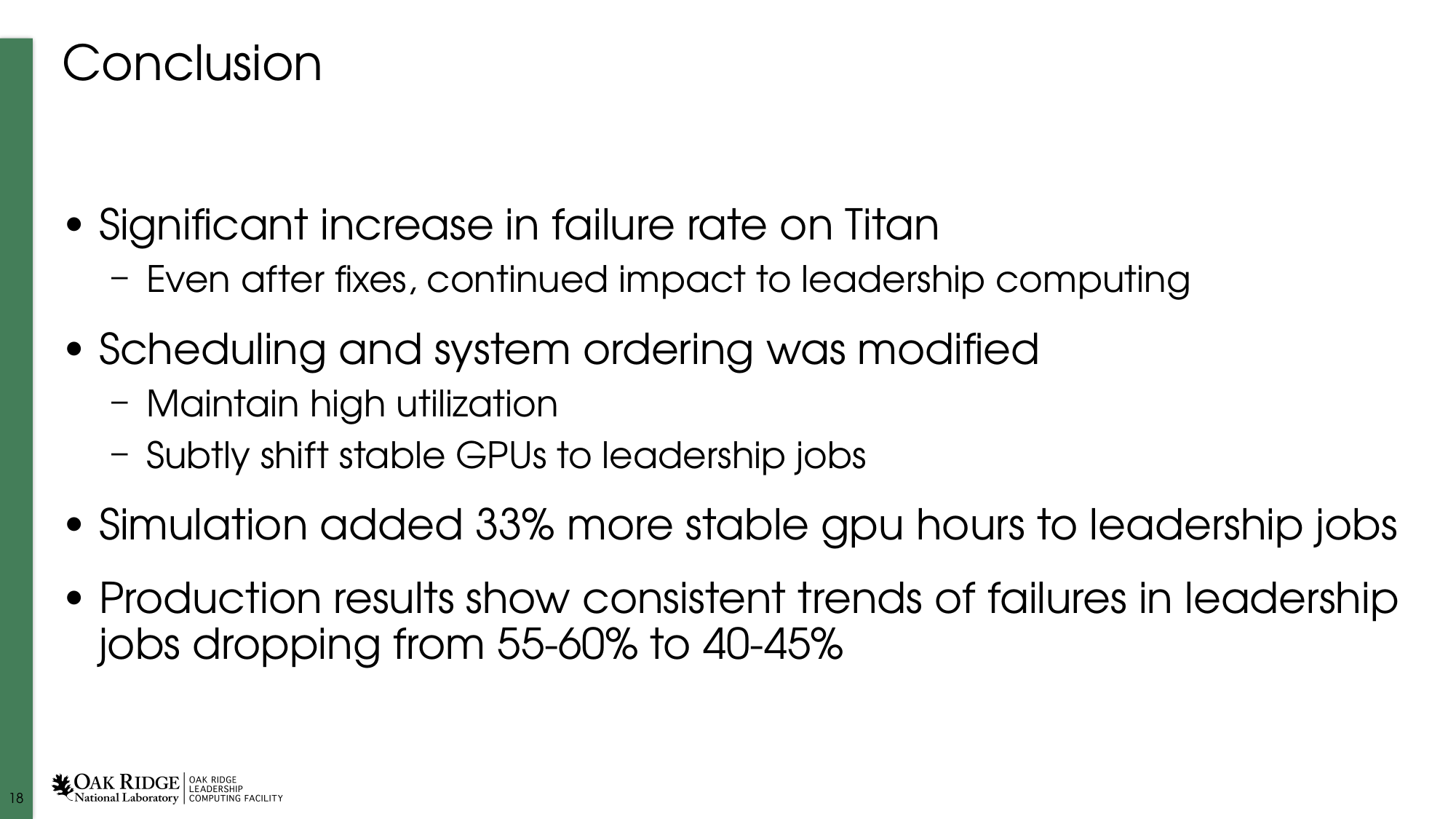

# Conclusion
Significant increase in failure rate on Titan
Even after fixes, continued impact to leadership computing
Scheduling and system ordering was modified
Maintain high utilization
Subtly shift stable GPUs to leadership jobs
Simulation added 33% more stable gpu hours to leadership jobs
Production results show consistent trends of failures in leadership jobs dropping from 55-60% to 40-45%